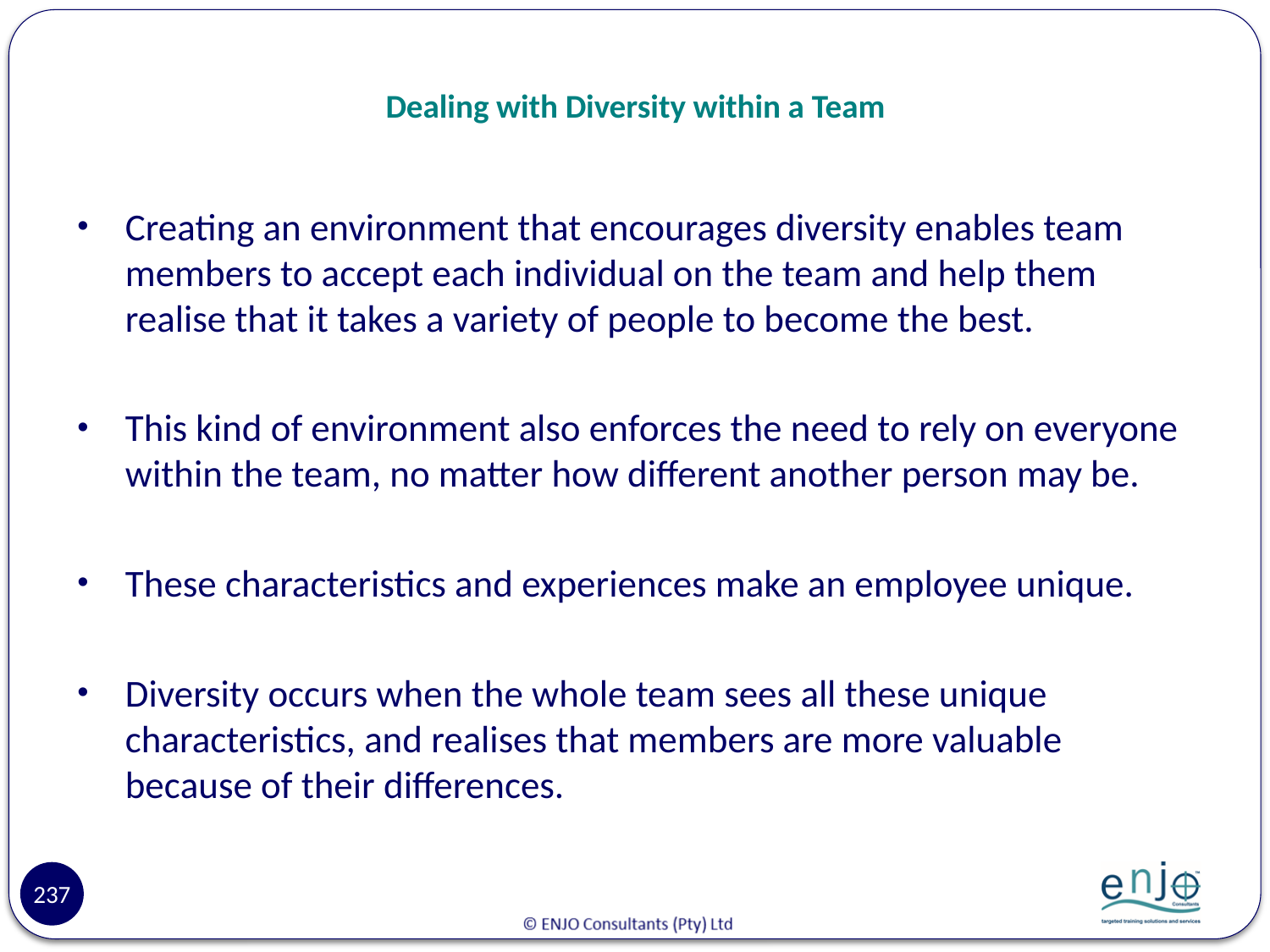

# Dealing with Diversity within a Team
Creating an environment that encourages diversity enables team members to accept each individual on the team and help them realise that it takes a variety of people to become the best.

This kind of environment also enforces the need to rely on everyone within the team, no matter how different another person may be.

These characteristics and experiences make an employee unique.

Diversity occurs when the whole team sees all these unique characteristics, and realises that members are more valuable because of their differences.

237